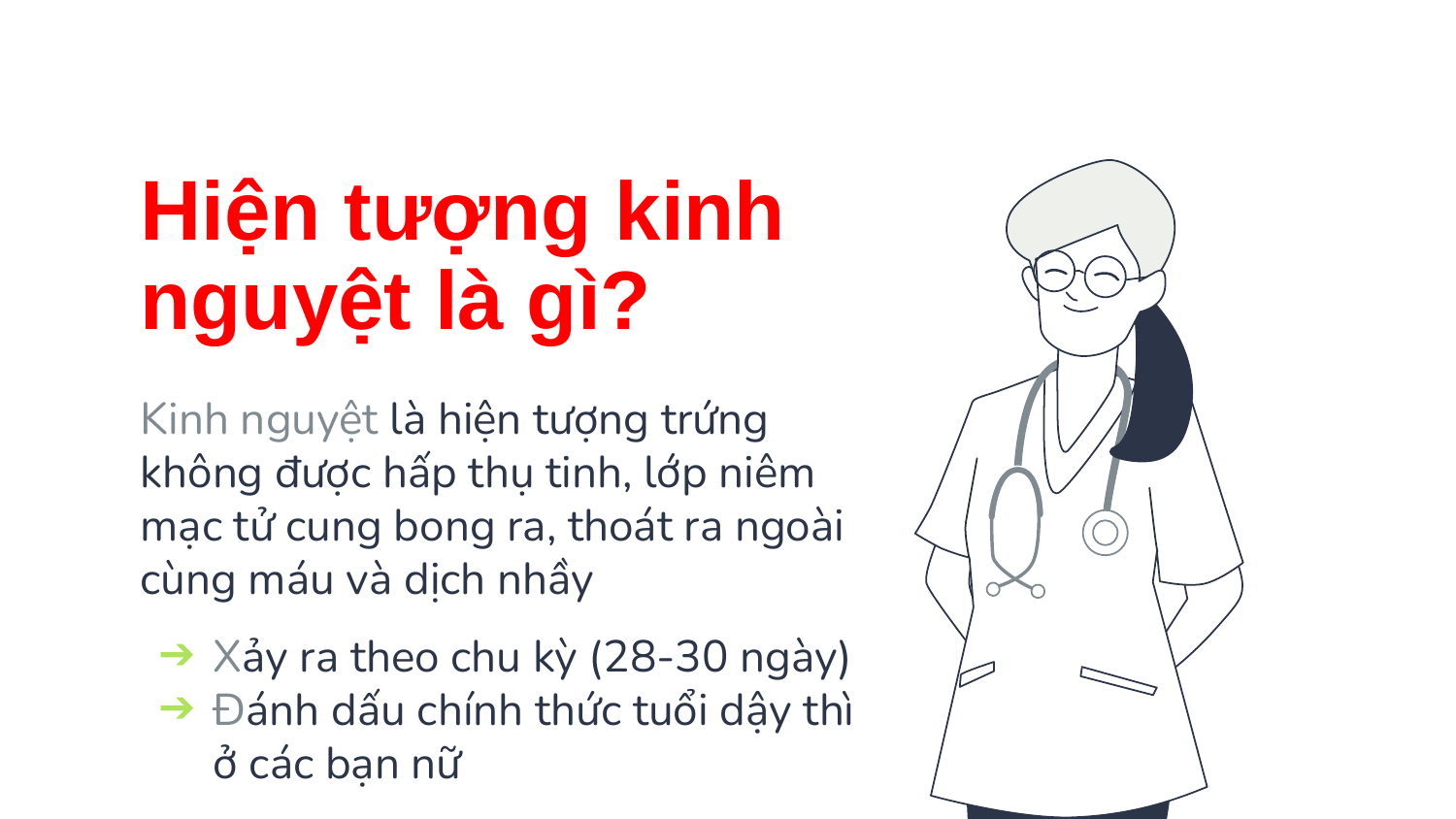

# Hiện tượng kinh nguyệt là gì?

Kinh nguyệt là hiện tượng trứng không được hấp thụ tinh, lớp niêm mạc tử cung bong ra, thoát ra ngoài cùng máu và dịch nhầy
Xảy ra theo chu kỳ (28-30 ngày)
Đánh dấu chính thức tuổi dậy thì ở các bạn nữ